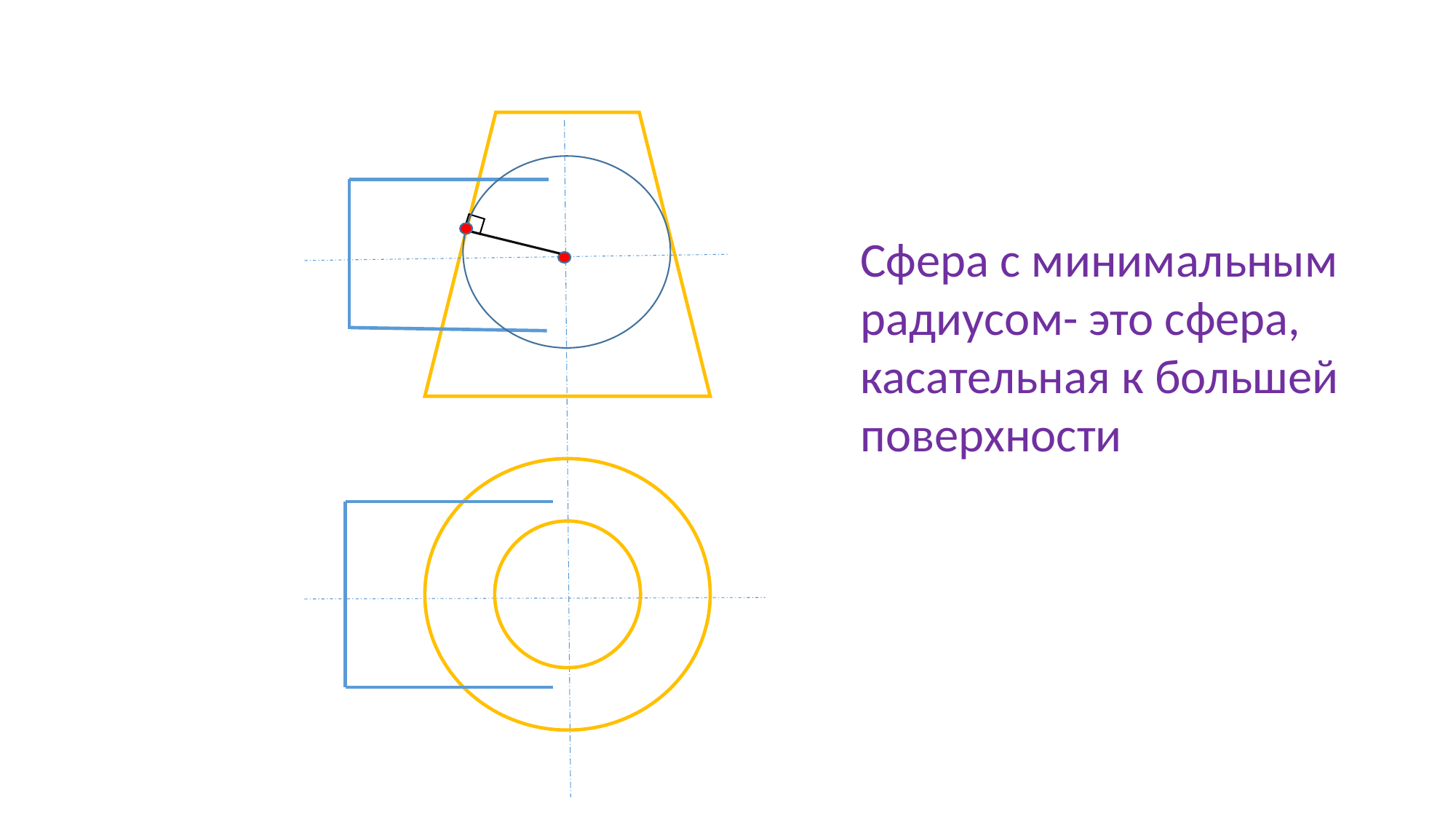

Сфера с минимальным радиусом- это сфера, касательная к большей поверхности